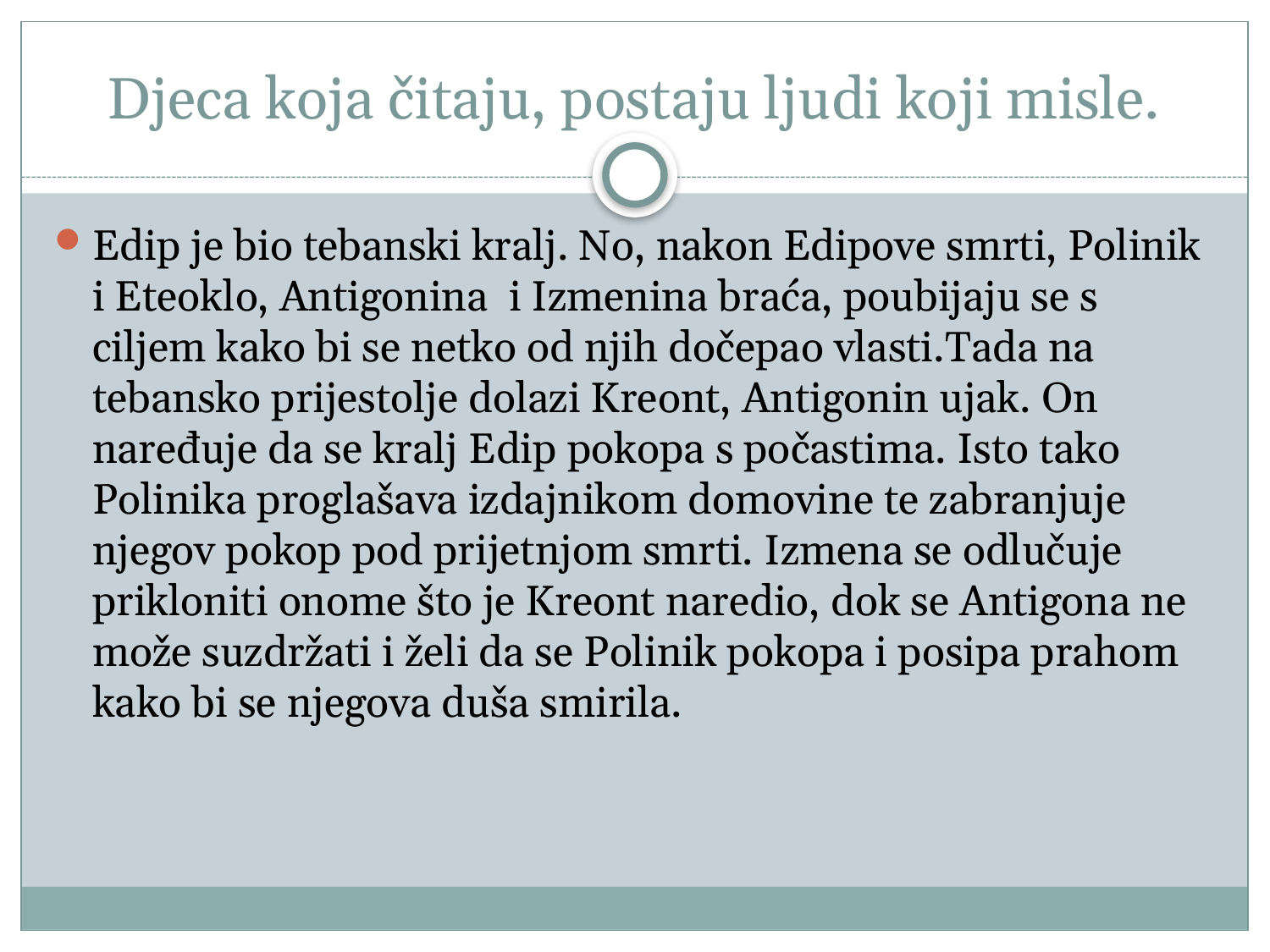

# Djeca koja čitaju, postaju ljudi koji misle.
Edip je bio tebanski kralj. No, nakon Edipove smrti, Polinik i Eteoklo, Antigonina  i Izmenina braća, poubijaju se s ciljem kako bi se netko od njih dočepao vlasti.Tada na tebansko prijestolje dolazi Kreont, Antigonin ujak. On naređuje da se kralj Edip pokopa s počastima. Isto tako Polinika proglašava izdajnikom domovine te zabranjuje njegov pokop pod prijetnjom smrti. Izmena se odlučuje prikloniti onome što je Kreont naredio, dok se Antigona ne može suzdržati i želi da se Polinik pokopa i posipa prahom kako bi se njegova duša smirila.